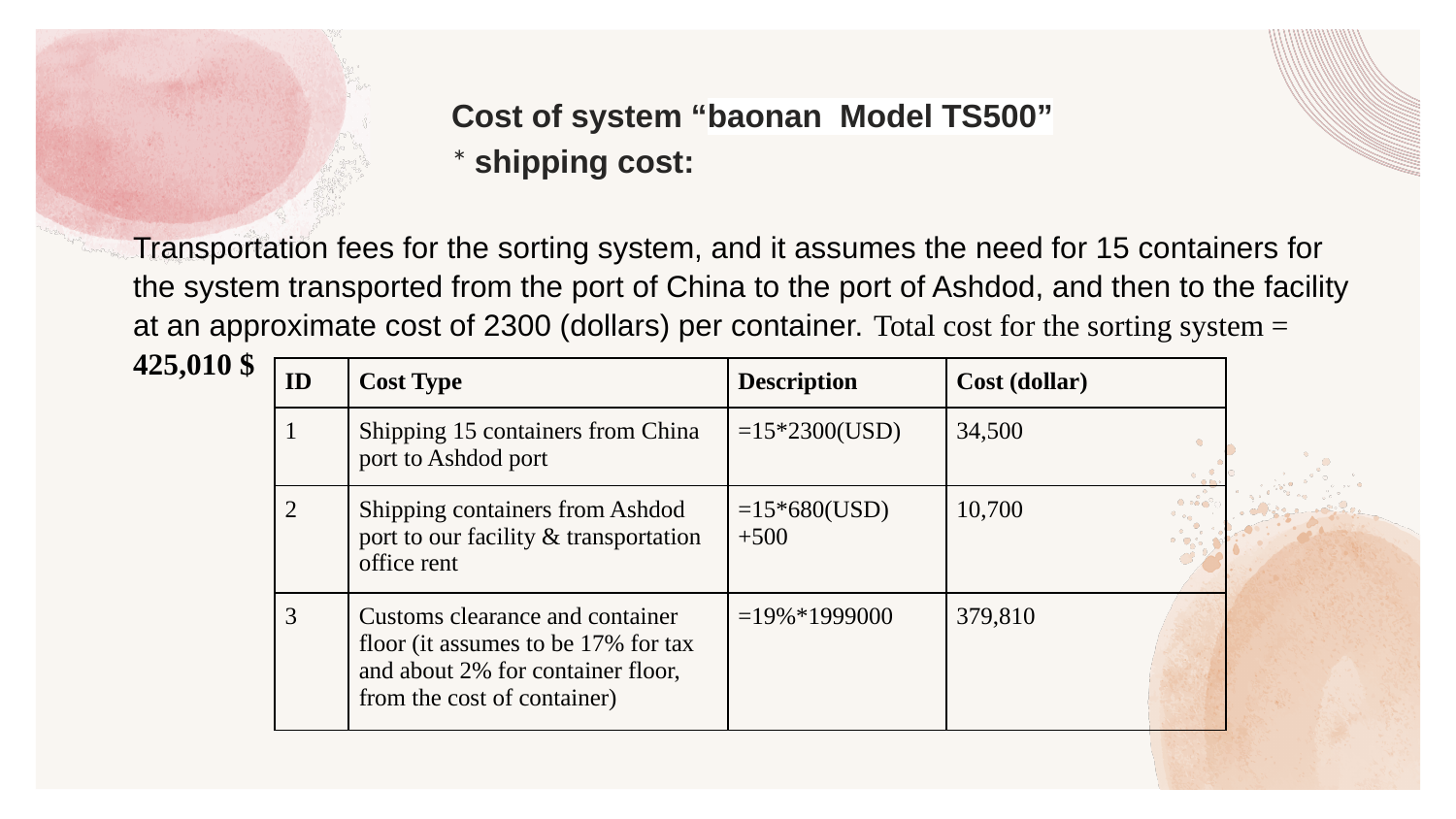

Cost of system “baonan  Model TS500”
* shipping cost:

Transportation fees for the sorting system, and it assumes the need for 15 containers for the system transported from the port of China to the port of Ashdod, and then to the facility at an approximate cost of 2300 (dollars) per container. Total cost for the sorting system = 425,010 $

| ID | Cost Type | Description | Cost (dollar) |
| --- | --- | --- | --- |
| 1 | Shipping 15 containers from China port to Ashdod port | =15\*2300(USD) | 34,500 |
| 2 | Shipping containers from Ashdod port to our facility & transportation office rent | =15\*680(USD) +500 | 10,700 |
| 3 | Customs clearance and container floor (it assumes to be 17% for tax and about 2% for container floor, from the cost of container) | =19%\*1999000 | 379,810 |